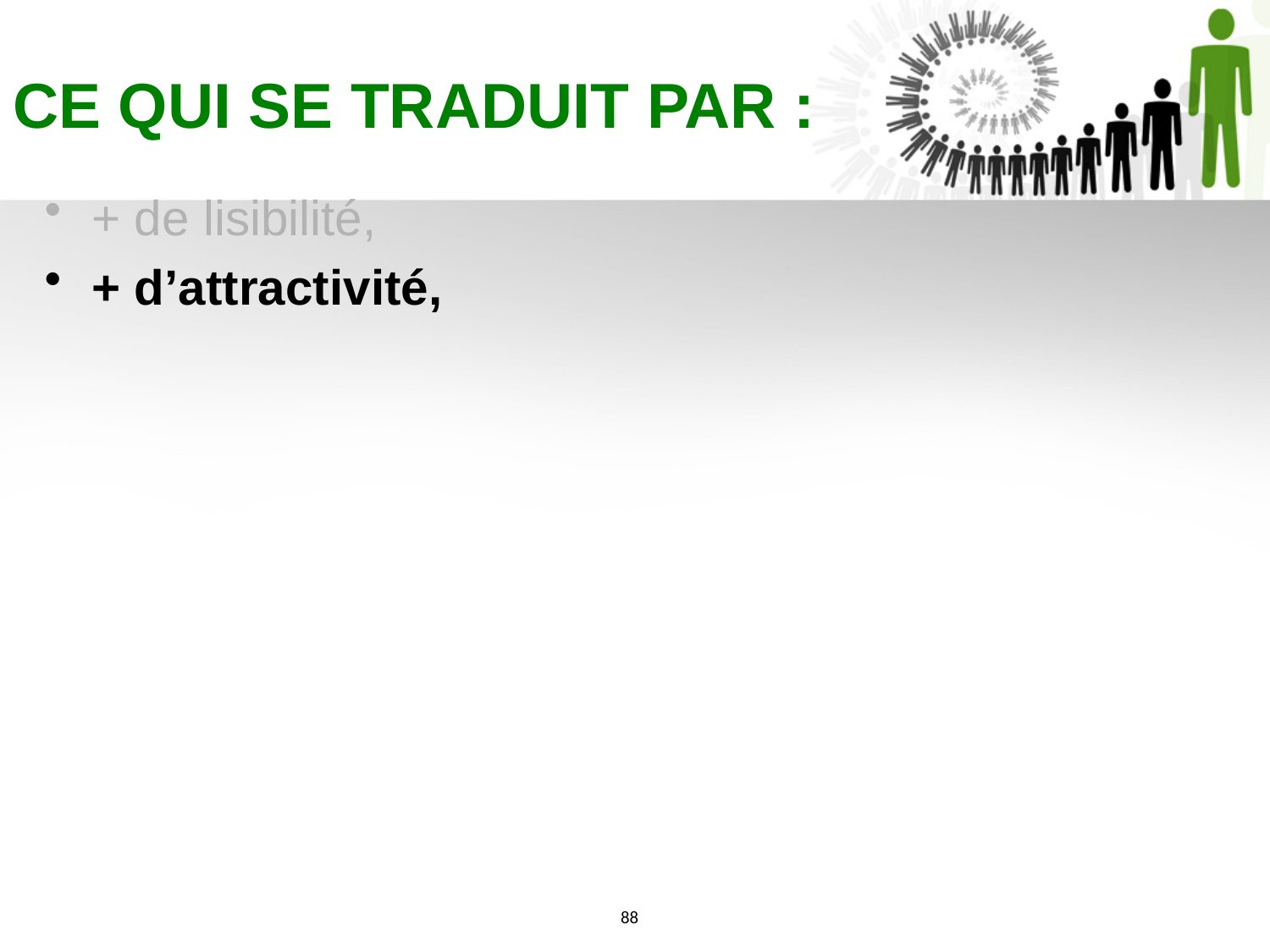

CE QUI SE TRADUIT PAR :
+ de lisibilité,
+ d’attractivité,
88